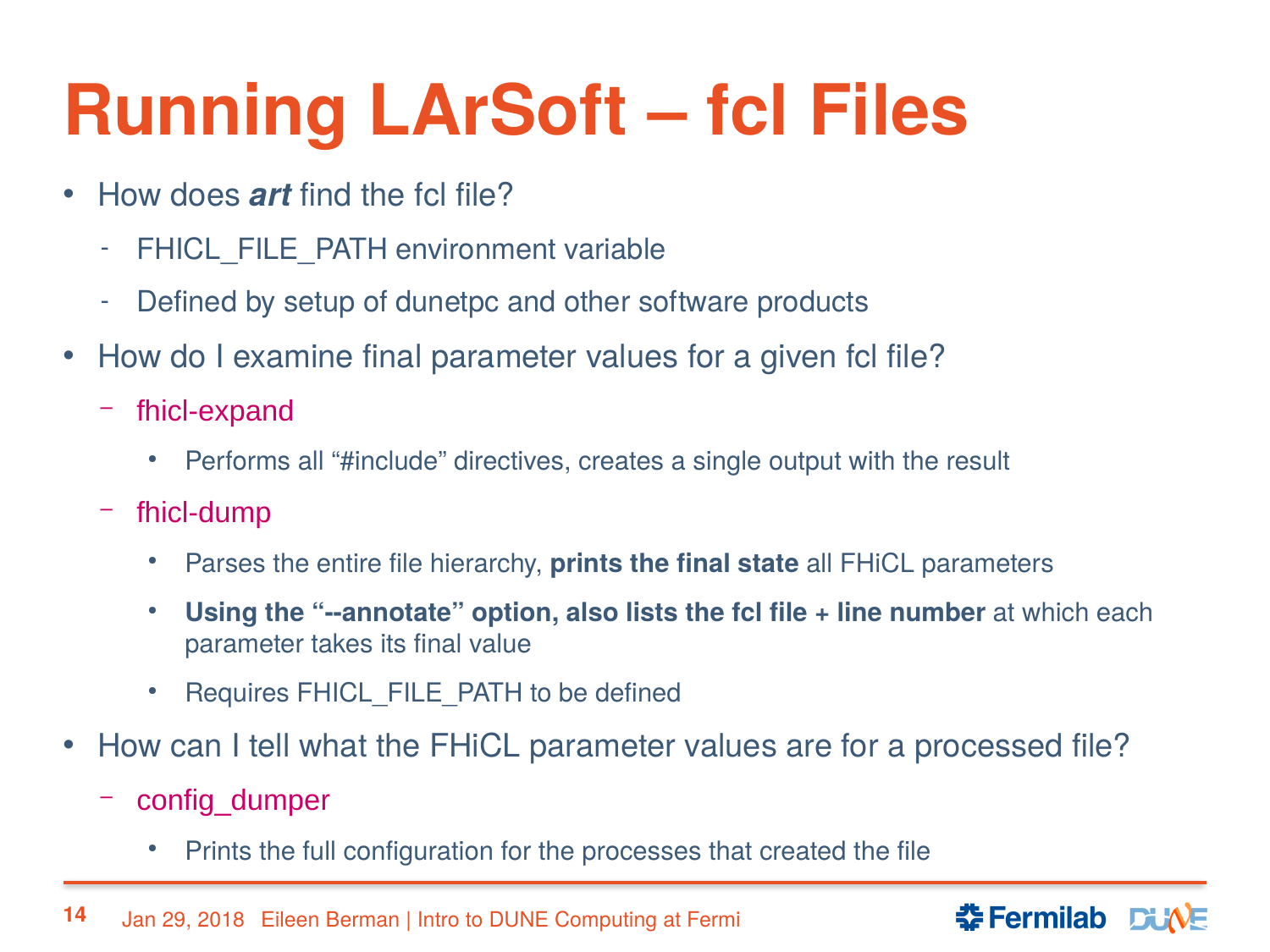

# Running LArSoft – fcl Files
How does art find the fcl file?
FHICL_FILE_PATH environment variable
Defined by setup of dunetpc and other software products
How do I examine final parameter values for a given fcl file?
fhicl-expand
Performs all “#include” directives, creates a single output with the result
fhicl-dump
Parses the entire file hierarchy, prints the final state all FHiCL parameters
Using the “--annotate” option, also lists the fcl file + line number at which each parameter takes its final value
Requires FHICL_FILE_PATH to be defined
How can I tell what the FHiCL parameter values are for a processed file?
config_dumper
Prints the full configuration for the processes that created the file
14
Jan 29, 2018
Eileen Berman | Intro to DUNE Computing at Fermi